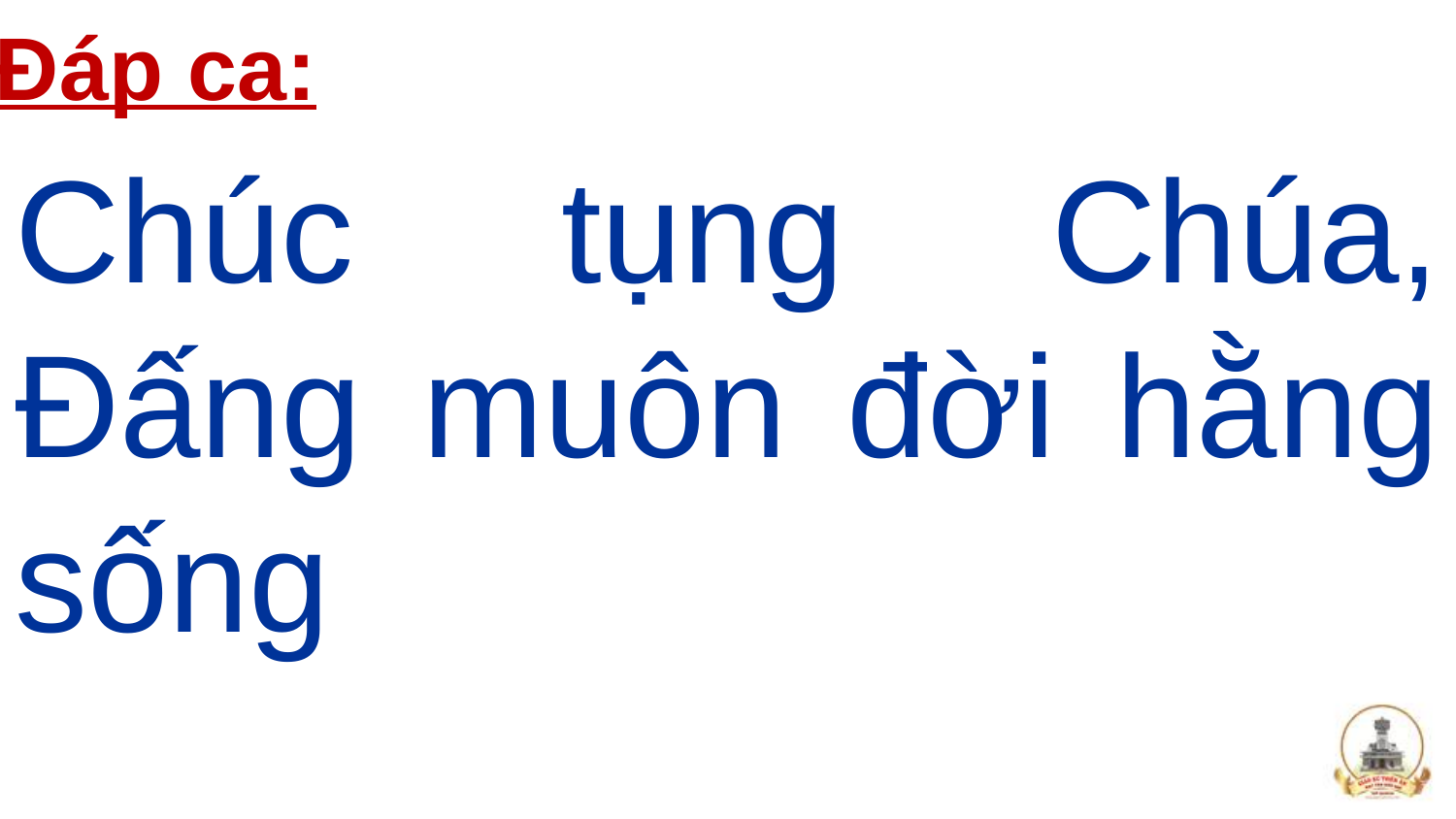

Đáp ca:
Chúc tụng Chúa, Đấng muôn đời hằng sống